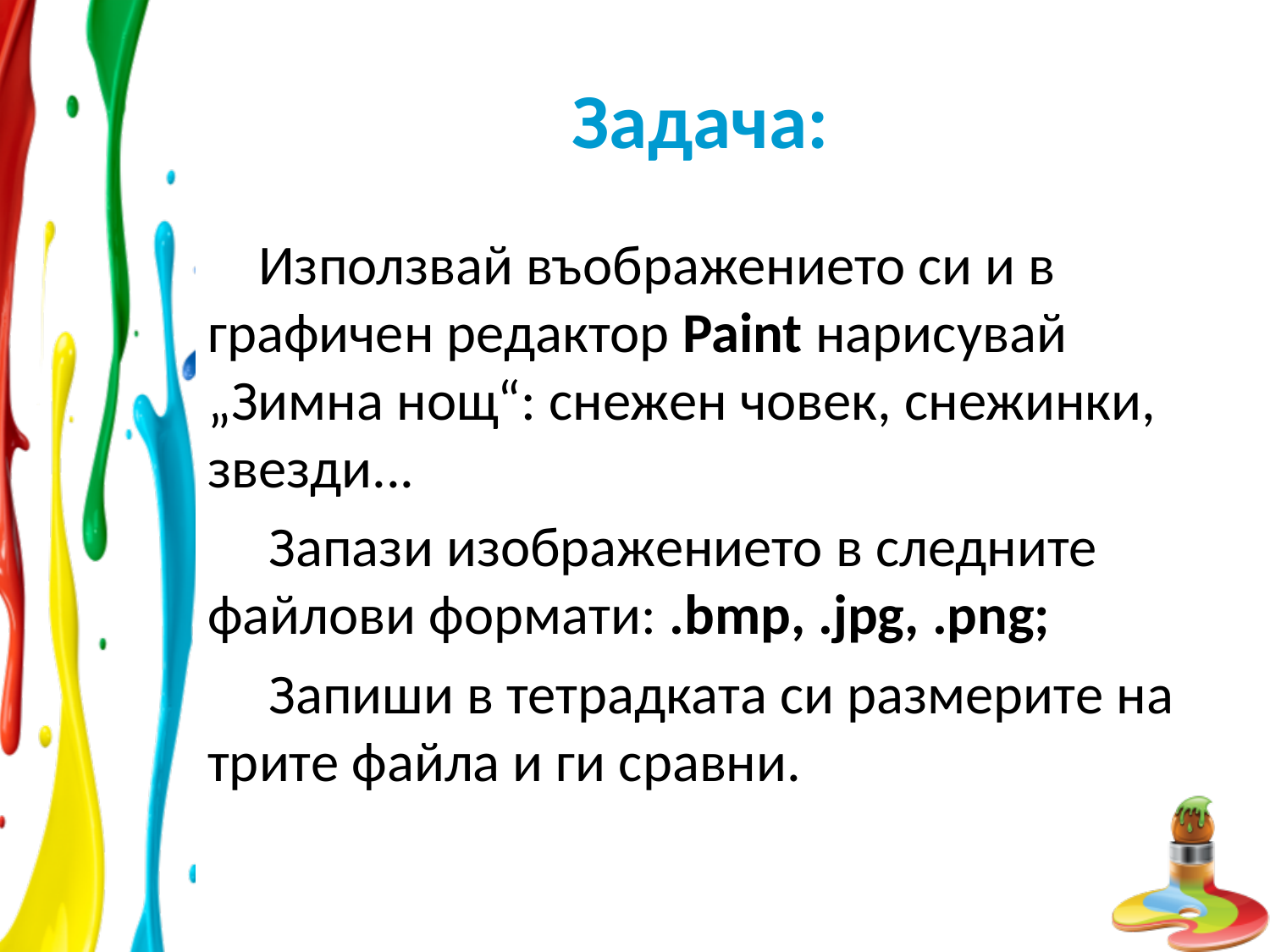

# Задача:
Използвай въображението си и в графичен редактор Paint нарисувай „Зимна нощ“: снежен човек, снежинки, звезди...
Запази изображението в следните файлови формати: .bmp, .jpg, .png;
Запиши в тетрадката си размерите на трите файла и ги сравни.